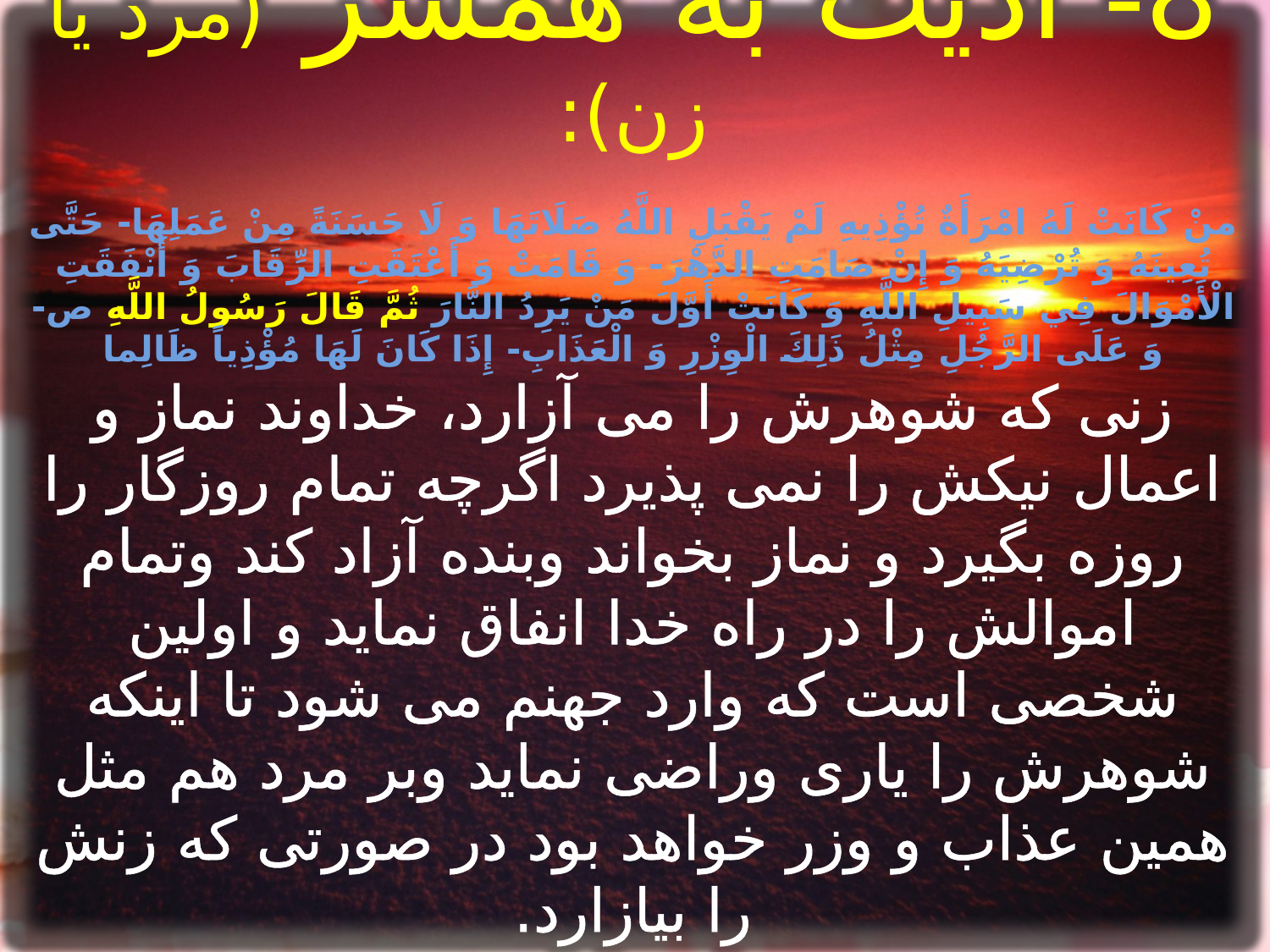

8- اذيت به همسر (مرد يا زن):

منْ كَانَتْ لَهُ امْرَأَةٌ تُؤْذِيهِ لَمْ يَقْبَلِ اللَّهُ صَلَاتَهَا وَ لَا حَسَنَةً مِنْ عَمَلِهَا- حَتَّى تُعِينَهُ وَ تُرْضِيَهُ وَ إِنْ صَامَتِ الدَّهْرَ- وَ قَامَتْ وَ أَعْتَقَتِ الرِّقَابَ وَ أَنْفَقَتِ الْأَمْوَالَ فِي سَبِيلِ اللَّهِ وَ كَانَتْ أَوَّلَ مَنْ يَرِدُ النَّارَ ثُمَّ قَالَ رَسُولُ اللَّهِ ص- وَ عَلَى الرَّجُلِ مِثْلُ ذَلِكَ الْوِزْرِ وَ الْعَذَابِ- إِذَا كَانَ لَهَا مُؤْذِياً ظَالِما
زنی که شوهرش را می آزارد، خداوند نماز و اعمال نیکش را نمی پذیرد اگرچه تمام روزگار را روزه بگیرد و نماز بخواند وبنده آزاد کند وتمام اموالش را در راه خدا انفاق نماید و اولین شخصی است که وارد جهنم می شود تا اینکه شوهرش را یاری وراضی نماید وبر مرد هم مثل همین عذاب و وزر خواهد بود در صورتی که زنش را بیازارد.
بحار الأنوار الجامعة لدرر أخبار الأئمة الأطهار    ج‏73  ص  363